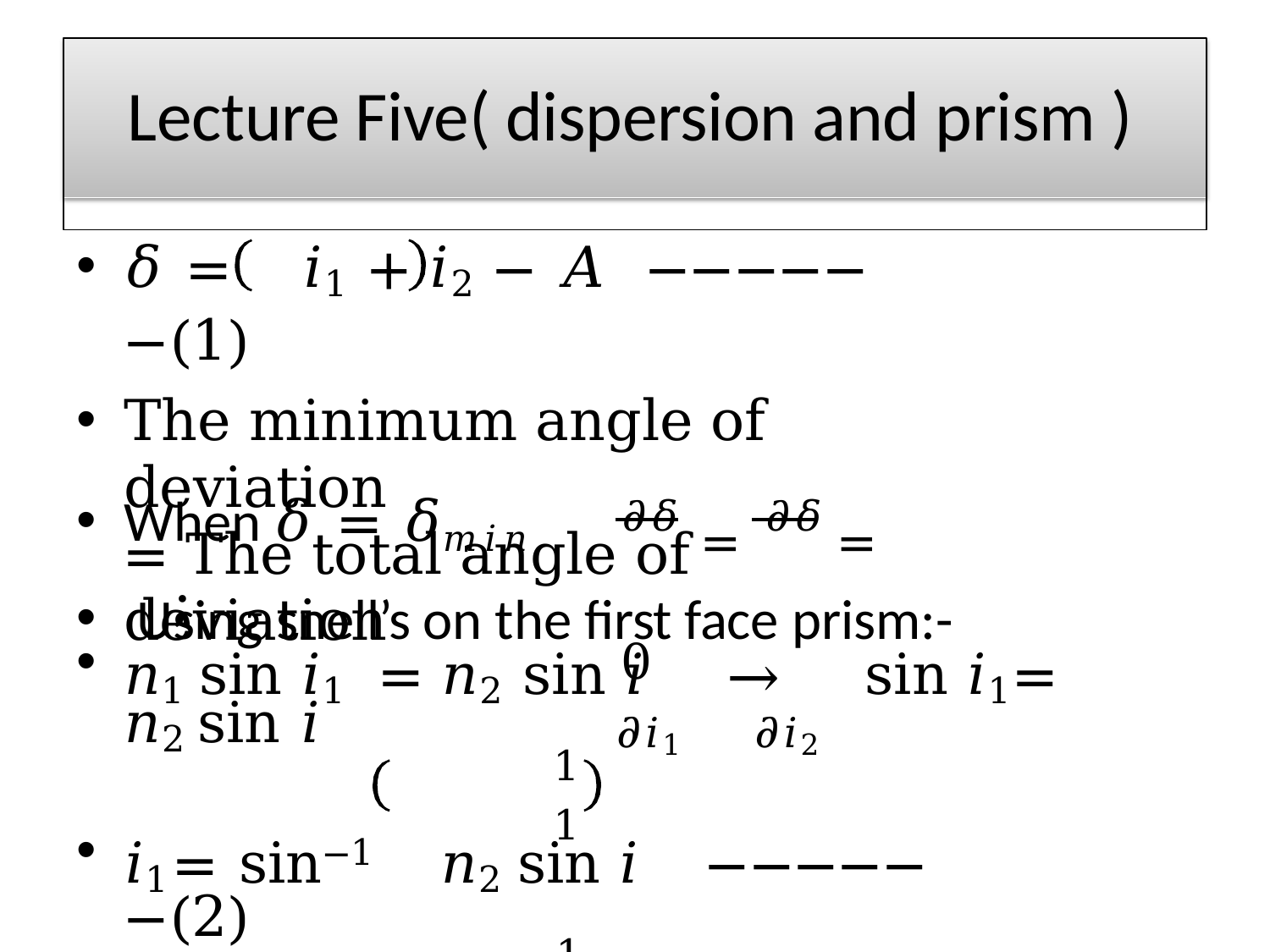

# Lecture Five( dispersion and prism )
𝛿 =	𝑖1 + 𝑖2	− 𝐴	−−−−− −(1)
The minimum angle of deviation
= The total angle of deviation

𝜕𝛿	=	𝜕𝛿	= 0
𝜕𝑖1	𝜕𝑖2
When 𝛿 = 𝛿𝑚𝑖𝑛	;

Using snell’s on the first face prism:-
𝑛1 sin 𝑖1	= 𝑛2 sin 𝑖	→	sin 𝑖1	= 𝑛2 sin 𝑖
1	1
𝑖1	= sin−1	𝑛2 sin 𝑖	−−−−− −(2)
1